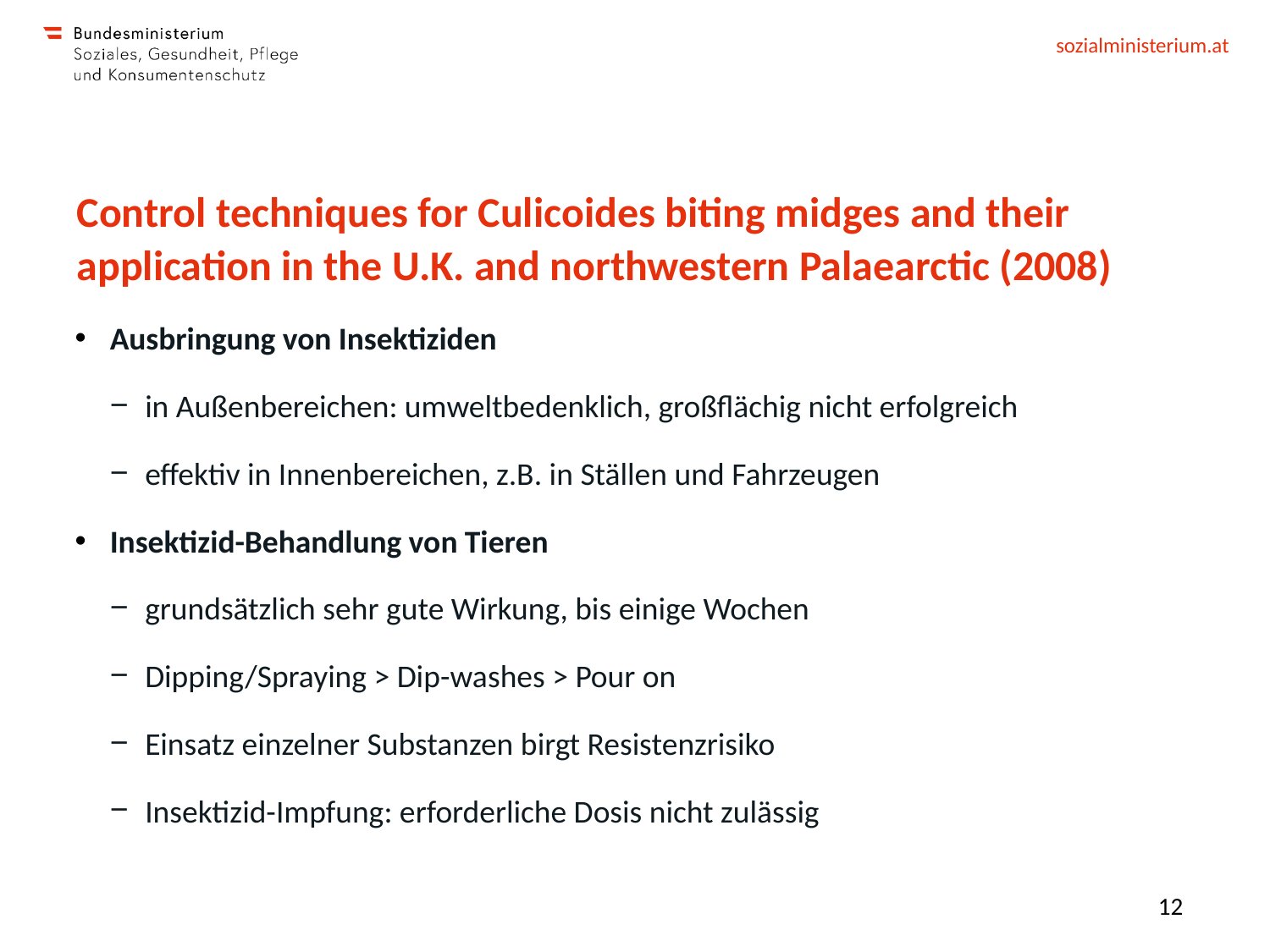

# Control techniques for Culicoides biting midges and their application in the U.K. and northwestern Palaearctic (2008)

Ausbringung von Insektiziden
in Außenbereichen: umweltbedenklich, großflächig nicht erfolgreich
effektiv in Innenbereichen, z.B. in Ställen und Fahrzeugen
Insektizid-Behandlung von Tieren
grundsätzlich sehr gute Wirkung, bis einige Wochen
Dipping/Spraying > Dip-washes > Pour on
Einsatz einzelner Substanzen birgt Resistenzrisiko
Insektizid-Impfung: erforderliche Dosis nicht zulässig
12